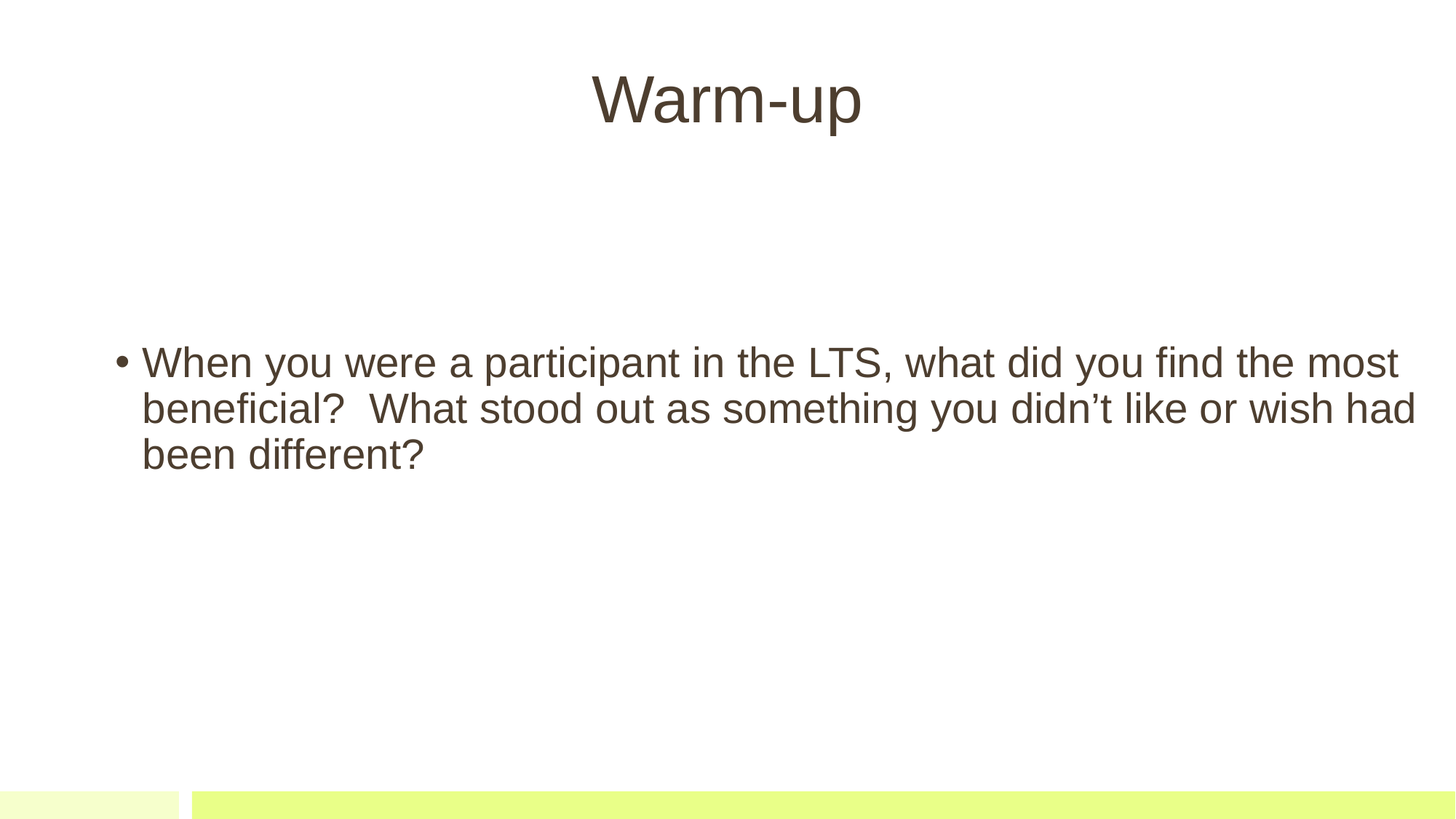

# Warm-up
When you were a participant in the LTS, what did you find the most beneficial?  What stood out as something you didn’t like or wish had been different?